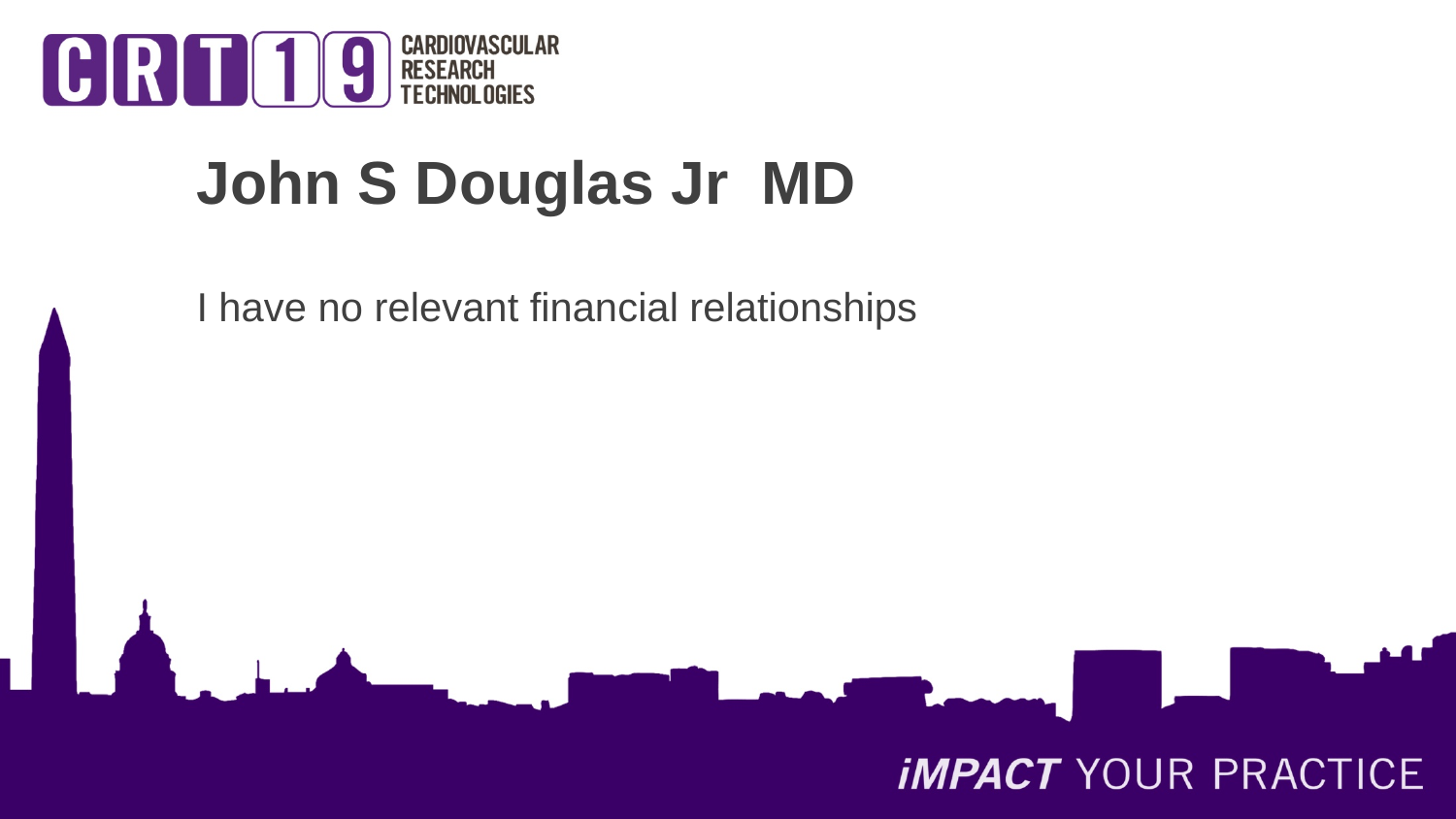

John S Douglas Jr  MD

I have no relevant financial relationships